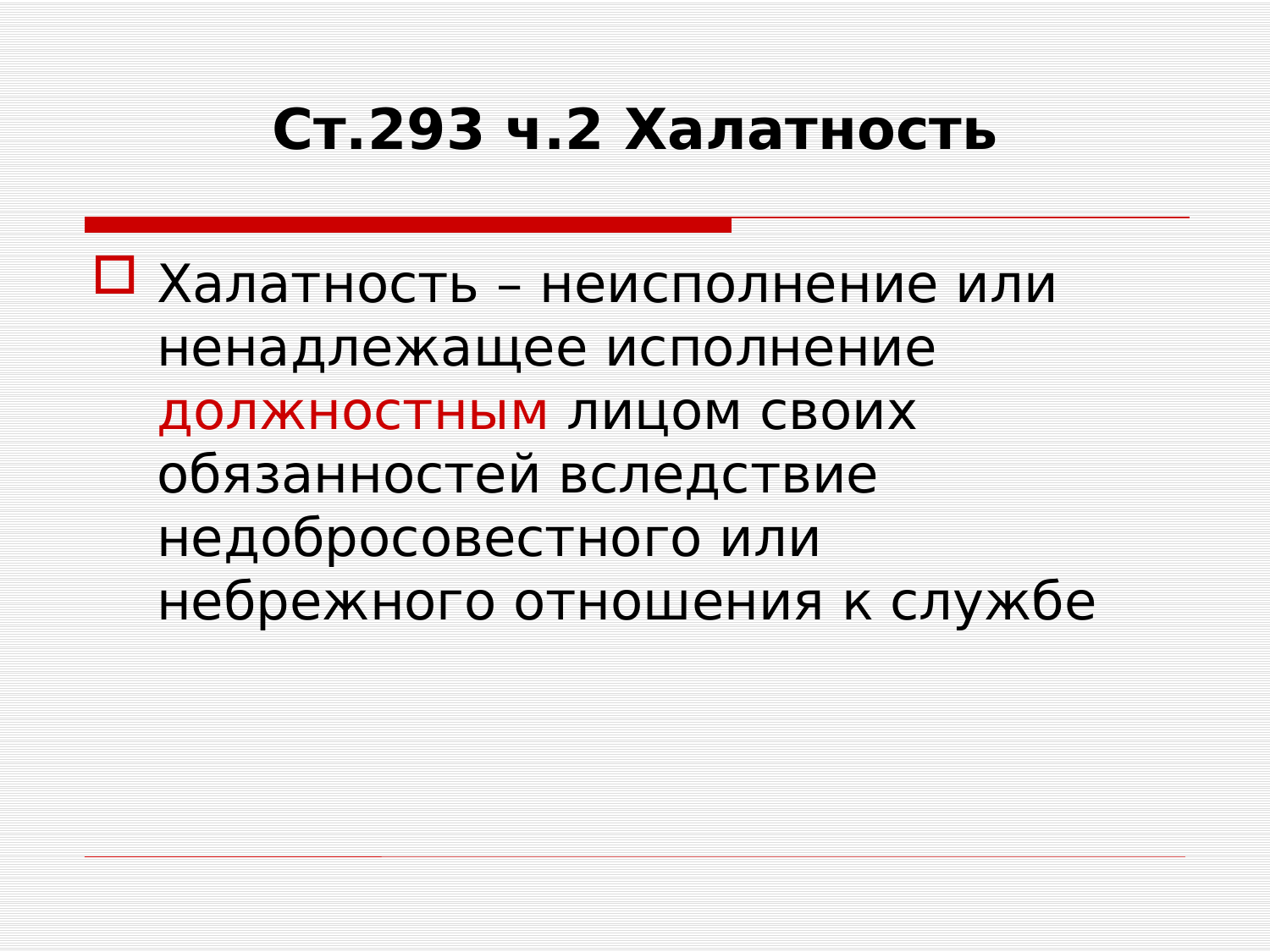

Ст.293 ч.2 Халатность
Халатность – неисполнение или ненадлежащее исполнение  должностным лицом своих обязанностей вследствие недобросовестного или небрежного отношения к службе